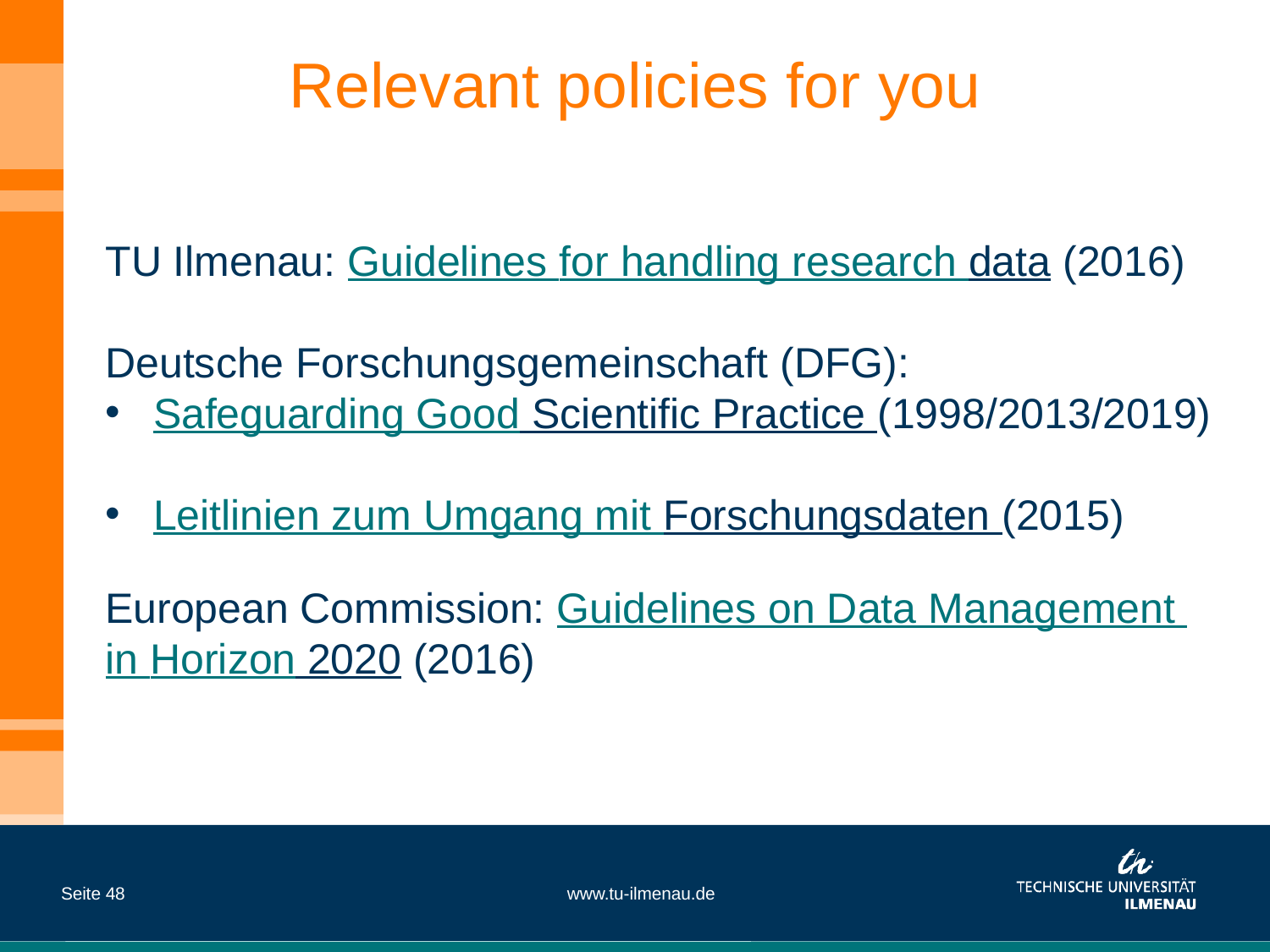

# Relevant policies for you
TU Ilmenau: Guidelines for handling research data (2016)
Deutsche Forschungsgemeinschaft (DFG):
Safeguarding Good Scientific Practice (1998/2013/2019)

Leitlinien zum Umgang mit Forschungsdaten (2015)

European Commission: Guidelines on Data Management in Horizon 2020 (2016)

Seite 48
www.tu-ilmenau.de